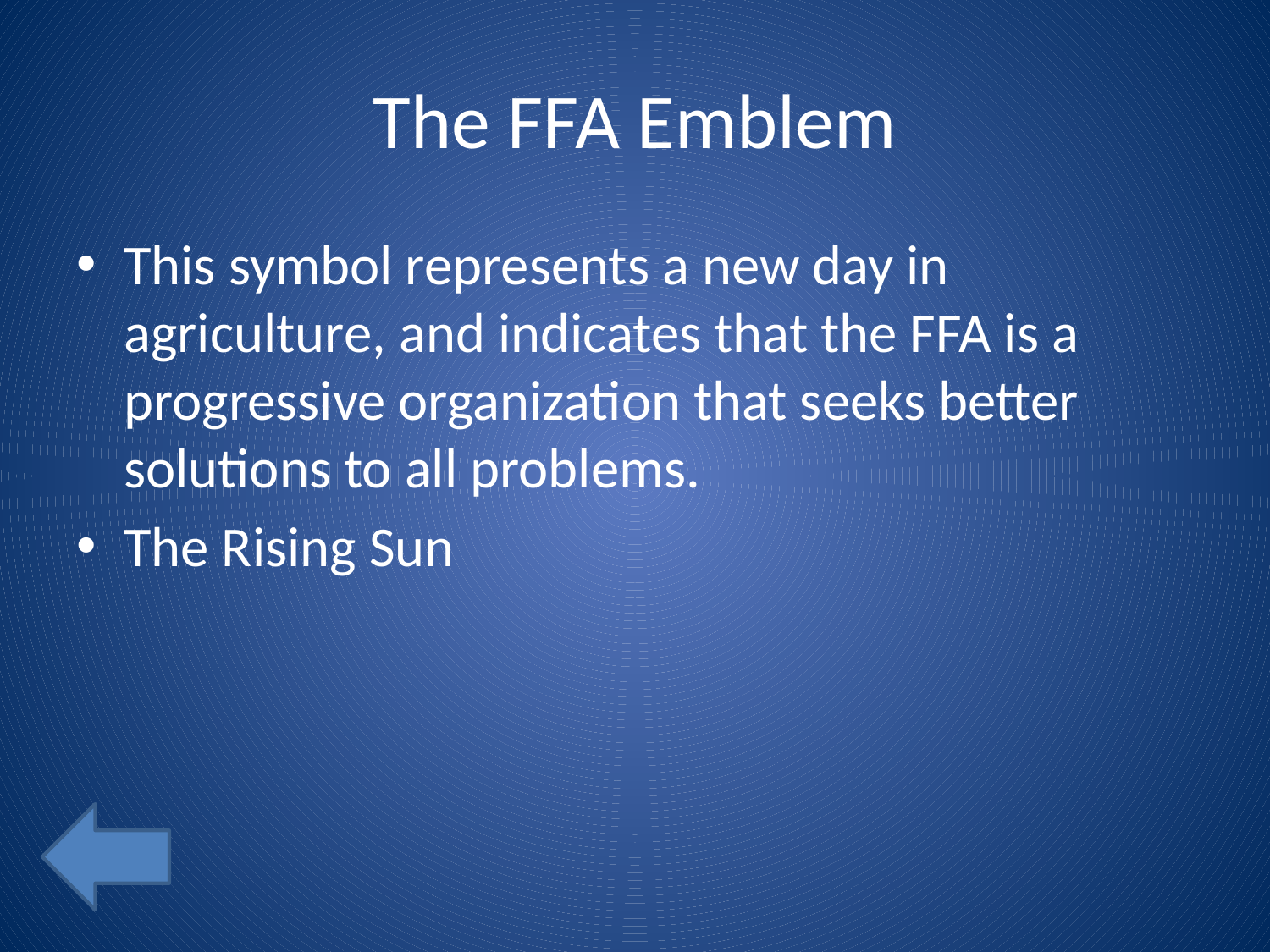

# The FFA Emblem
This symbol represents a new day in agriculture, and indicates that the FFA is a progressive organization that seeks better solutions to all problems.
The Rising Sun